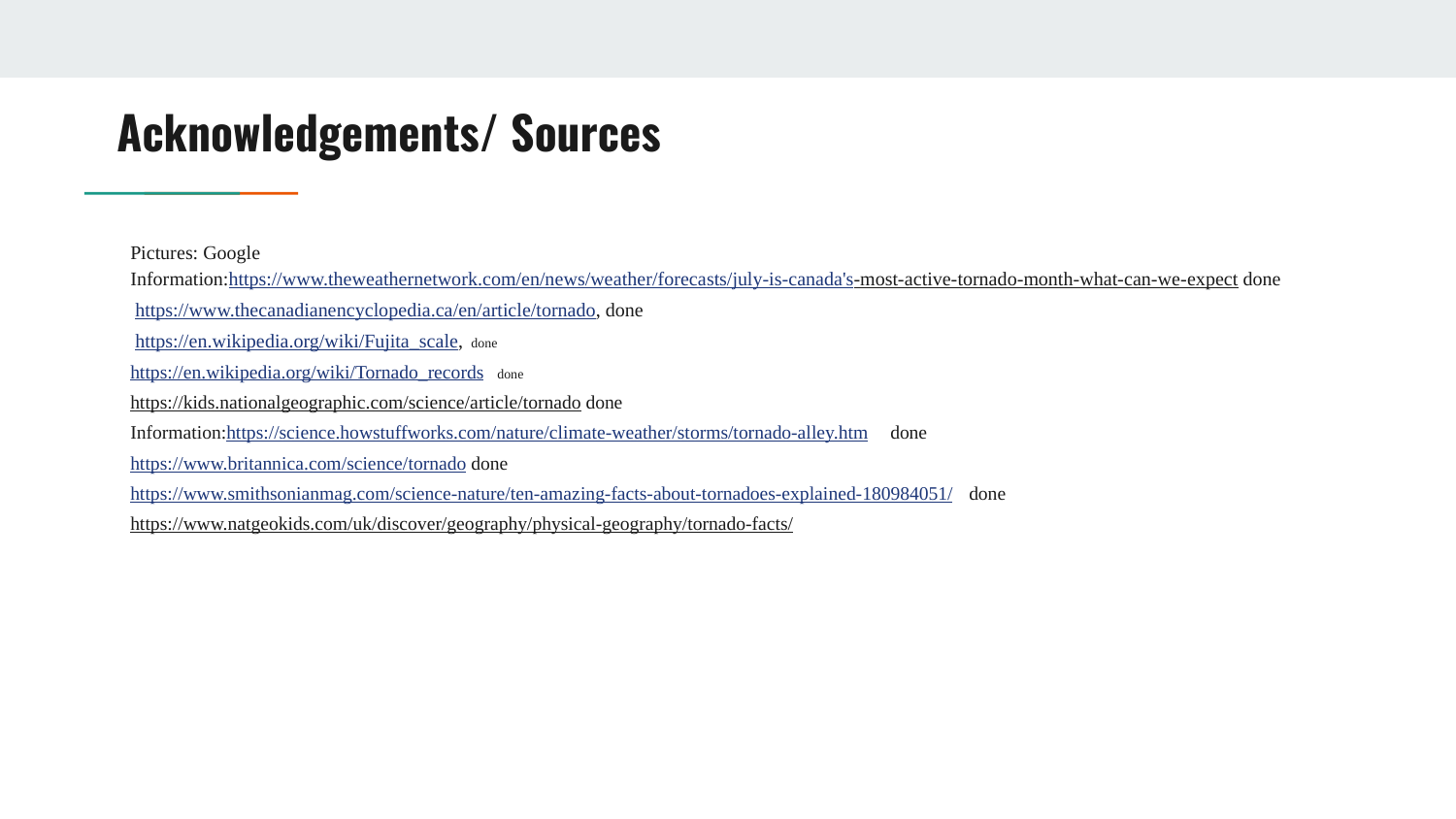

# Acknowledgements/ Sources
Pictures: Google
Information:https://www.theweathernetwork.com/en/news/weather/forecasts/july-is-canada's-most-active-tornado-month-what-can-we-expect done
 https://www.thecanadianencyclopedia.ca/en/article/tornado, done
 https://en.wikipedia.org/wiki/Fujita_scale,	done
https://en.wikipedia.org/wiki/Tornado_records	done
https://kids.nationalgeographic.com/science/article/tornado done
Information:https://science.howstuffworks.com/nature/climate-weather/storms/tornado-alley.htm	done
https://www.britannica.com/science/tornado	done
https://www.smithsonianmag.com/science-nature/ten-amazing-facts-about-tornadoes-explained-180984051/	done
https://www.natgeokids.com/uk/discover/geography/physical-geography/tornado-facts/